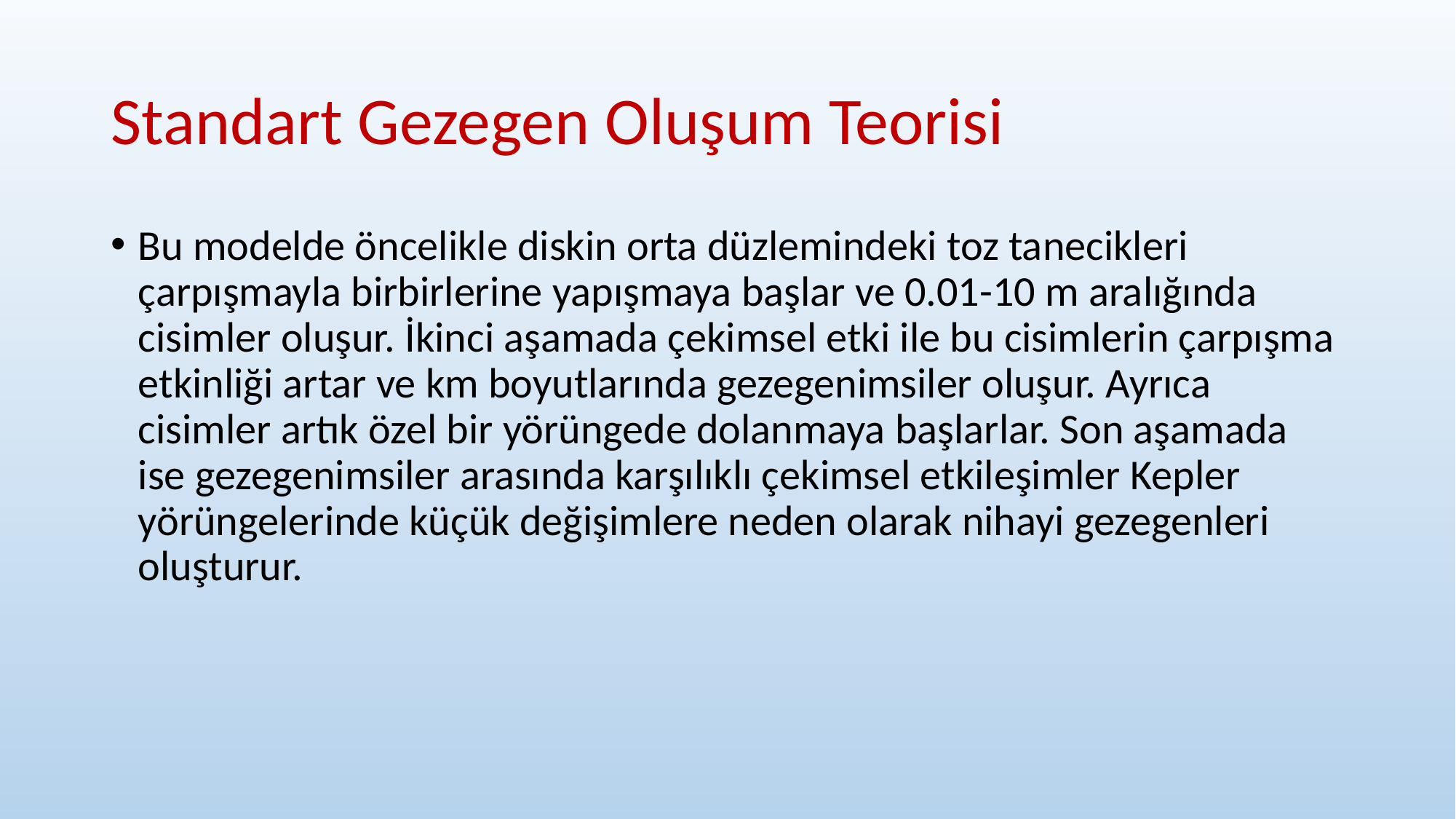

# Standart Gezegen Oluşum Teorisi
Bu modelde öncelikle diskin orta düzlemindeki toz tanecikleri çarpışmayla birbirlerine yapışmaya başlar ve 0.01-10 m aralığında cisimler oluşur. İkinci aşamada çekimsel etki ile bu cisimlerin çarpışma etkinliği artar ve km boyutlarında gezegenimsiler oluşur. Ayrıca cisimler artık özel bir yörüngede dolanmaya başlarlar. Son aşamada ise gezegenimsiler arasında karşılıklı çekimsel etkileşimler Kepler yörüngelerinde küçük değişimlere neden olarak nihayi gezegenleri oluşturur.